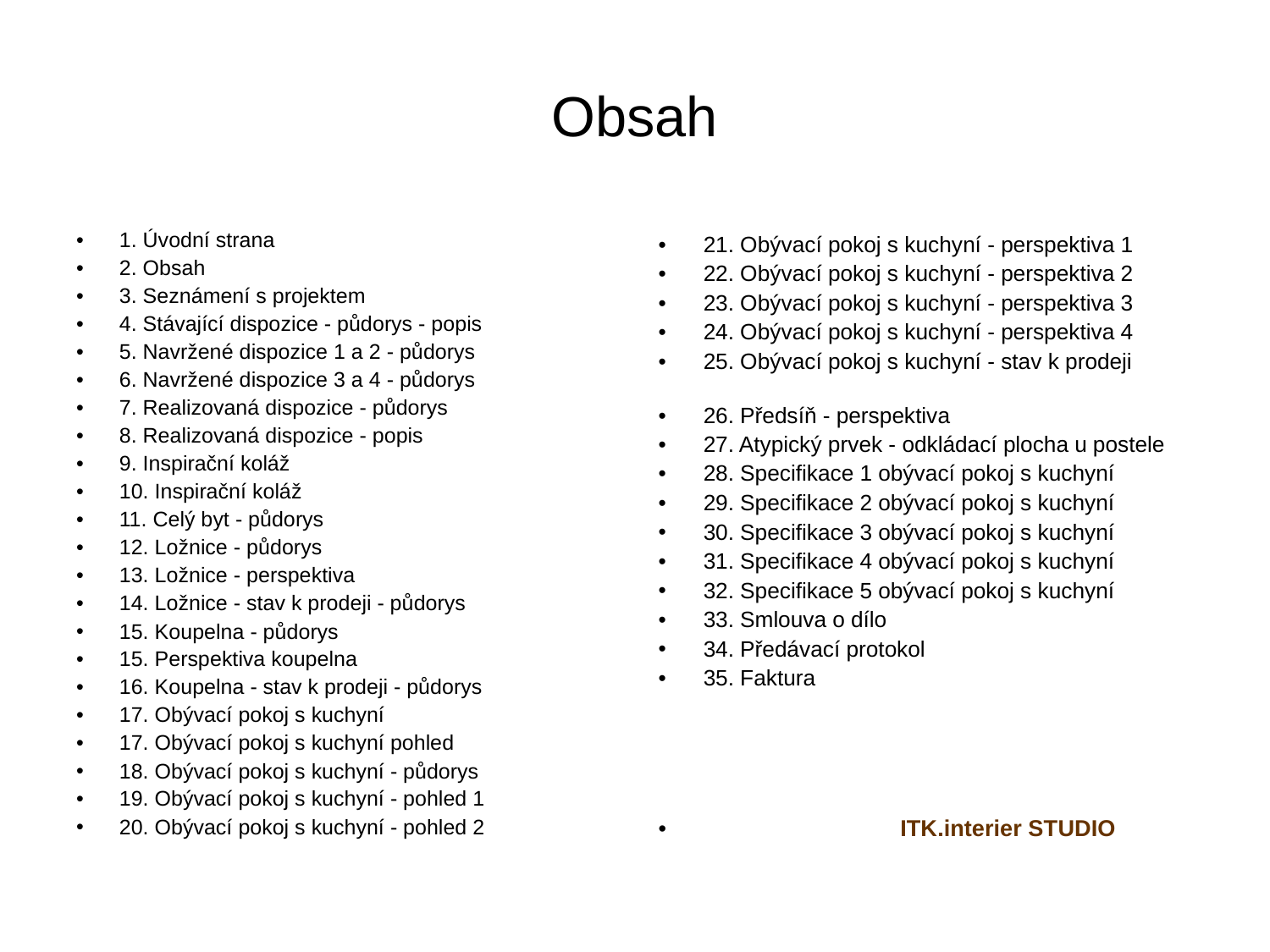

# Obsah
1. Úvodní strana
2. Obsah
3. Seznámení s projektem
4. Stávající dispozice - půdorys - popis
5. Navržené dispozice 1 a 2 - půdorys
6. Navržené dispozice 3 a 4 - půdorys
7. Realizovaná dispozice - půdorys
8. Realizovaná dispozice - popis
9. Inspirační koláž
10. Inspirační koláž
11. Celý byt - půdorys
12. Ložnice - půdorys
13. Ložnice - perspektiva
14. Ložnice - stav k prodeji - půdorys
15. Koupelna - půdorys
15. Perspektiva koupelna
16. Koupelna - stav k prodeji - půdorys
17. Obývací pokoj s kuchyní
17. Obývací pokoj s kuchyní pohled
18. Obývací pokoj s kuchyní - půdorys
19. Obývací pokoj s kuchyní - pohled 1
20. Obývací pokoj s kuchyní - pohled 2
21. Obývací pokoj s kuchyní - perspektiva 1
22. Obývací pokoj s kuchyní - perspektiva 2
23. Obývací pokoj s kuchyní - perspektiva 3
24. Obývací pokoj s kuchyní - perspektiva 4
25. Obývací pokoj s kuchyní - stav k prodeji
26. Předsíň - perspektiva
27. Atypický prvek - odkládací plocha u postele
28. Specifikace 1 obývací pokoj s kuchyní
29. Specifikace 2 obývací pokoj s kuchyní
30. Specifikace 3 obývací pokoj s kuchyní
31. Specifikace 4 obývací pokoj s kuchyní
32. Specifikace 5 obývací pokoj s kuchyní
33. Smlouva o dílo
34. Předávací protokol
35. Faktura

                               ITK.interier STUDIO